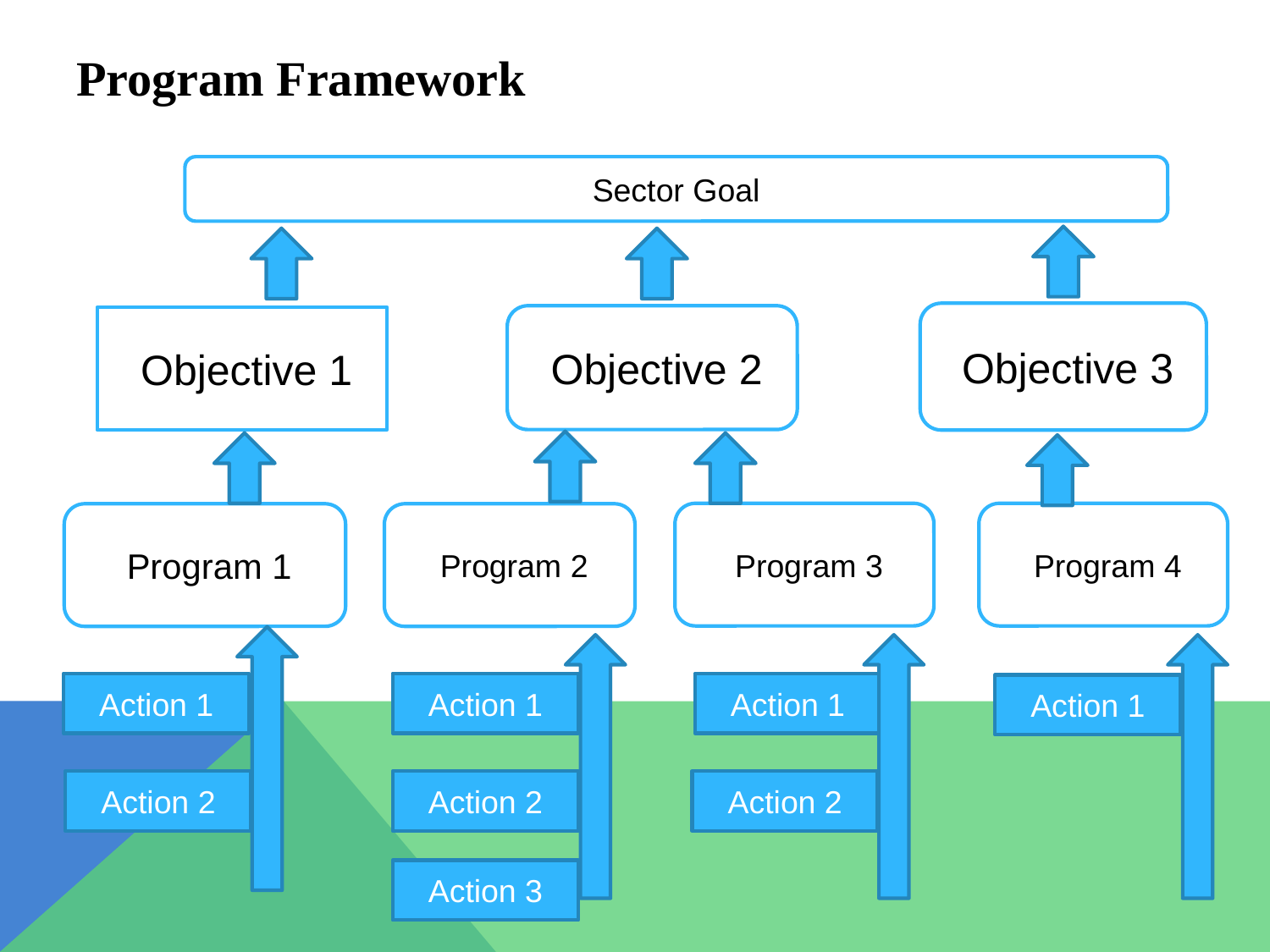

# Program Framework
Sector Goal

Objective 3
Objective 2
Objective 1

Program 3
Program 4
Program 1
Program 2

Action 1
Action 1
Action 1
Action 1
Action 2
Action 2
Action 2
Action 3